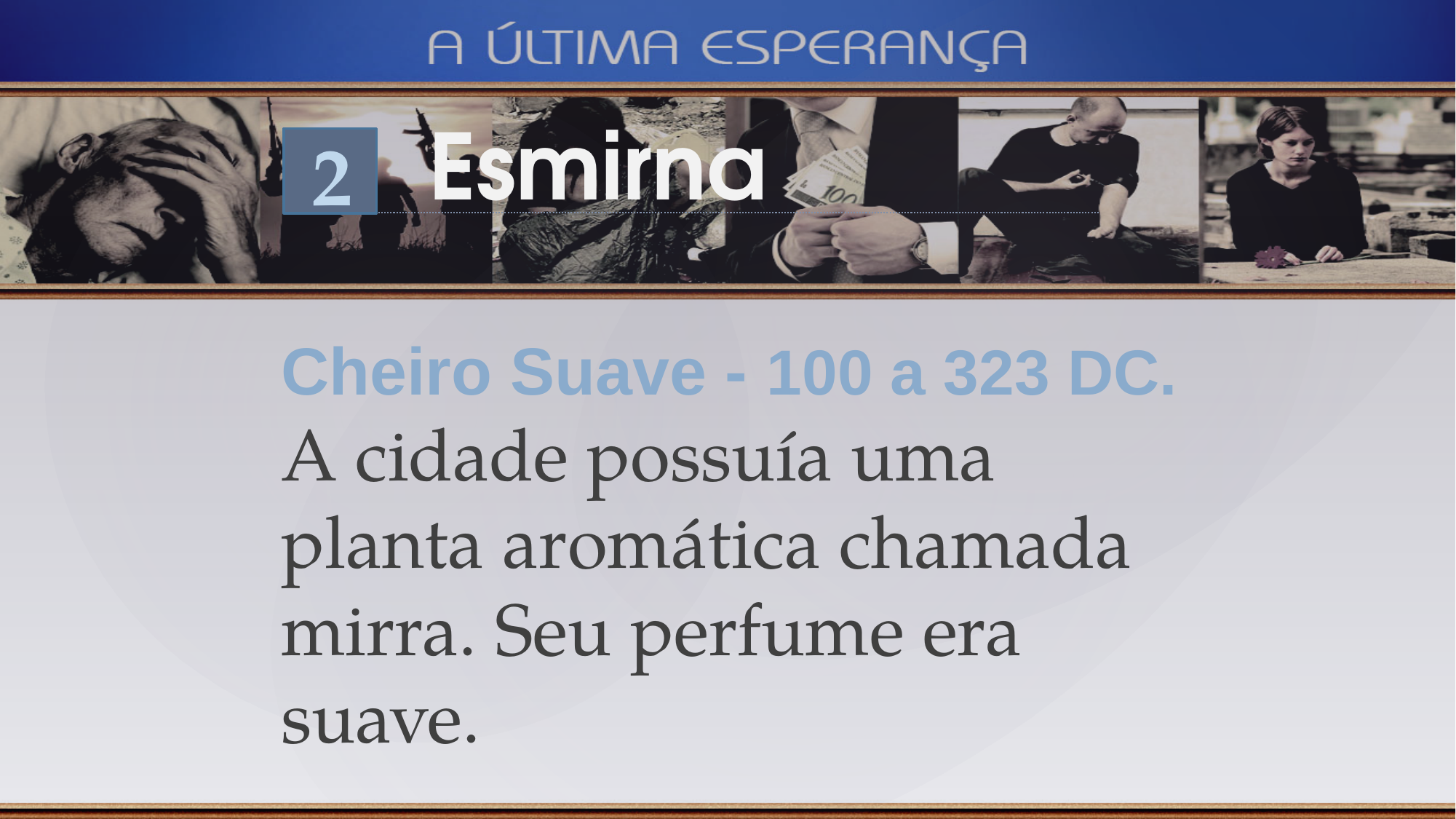

Esmirna
2

Cheiro Suave - 100 a 323 DC.
A cidade possuía uma planta aromática chamada mirra. Seu perfume era suave.